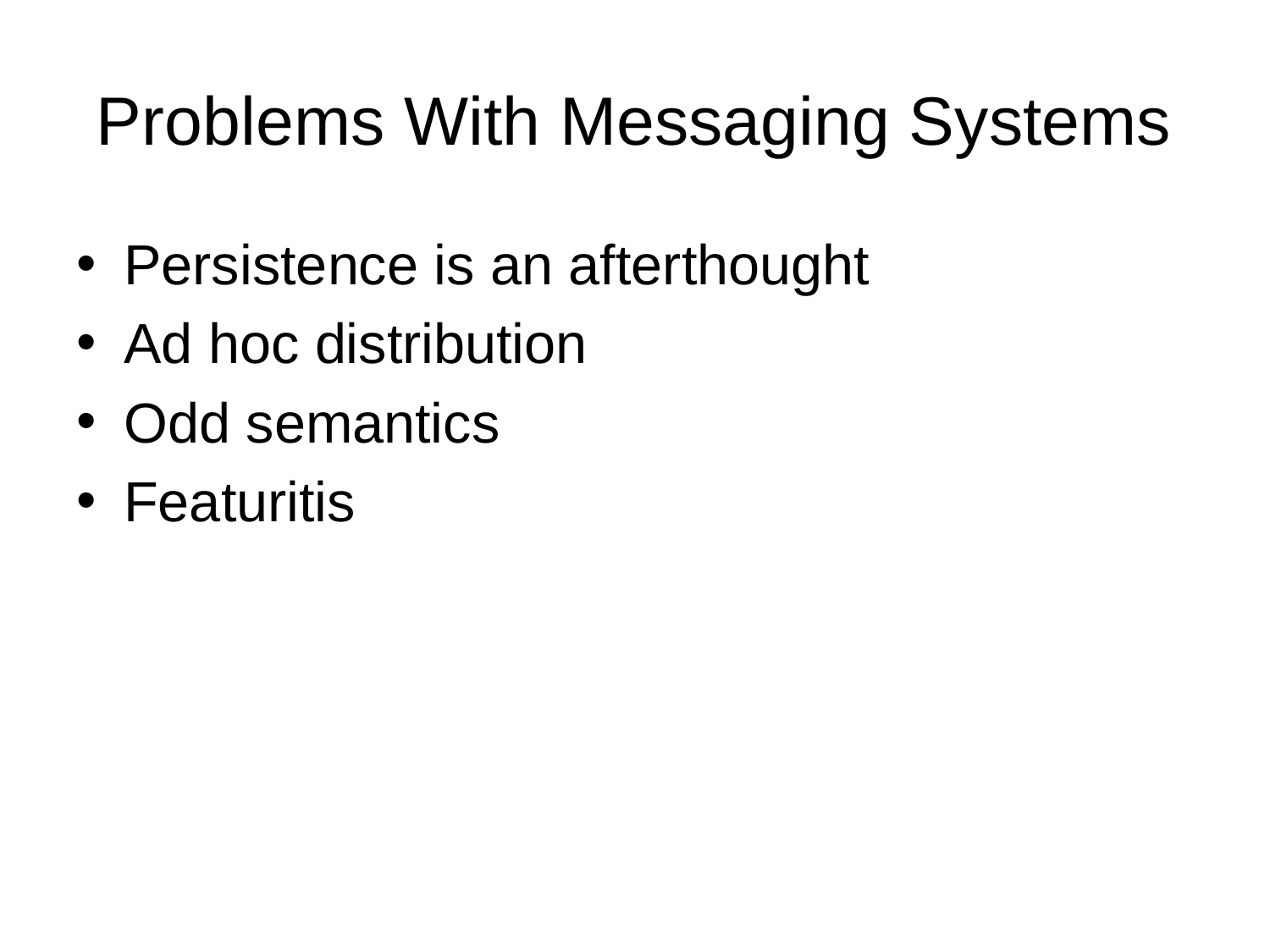

# Problems With Messaging Systems
Persistence is an afterthought
Ad hoc distribution
Odd semantics
Featuritis